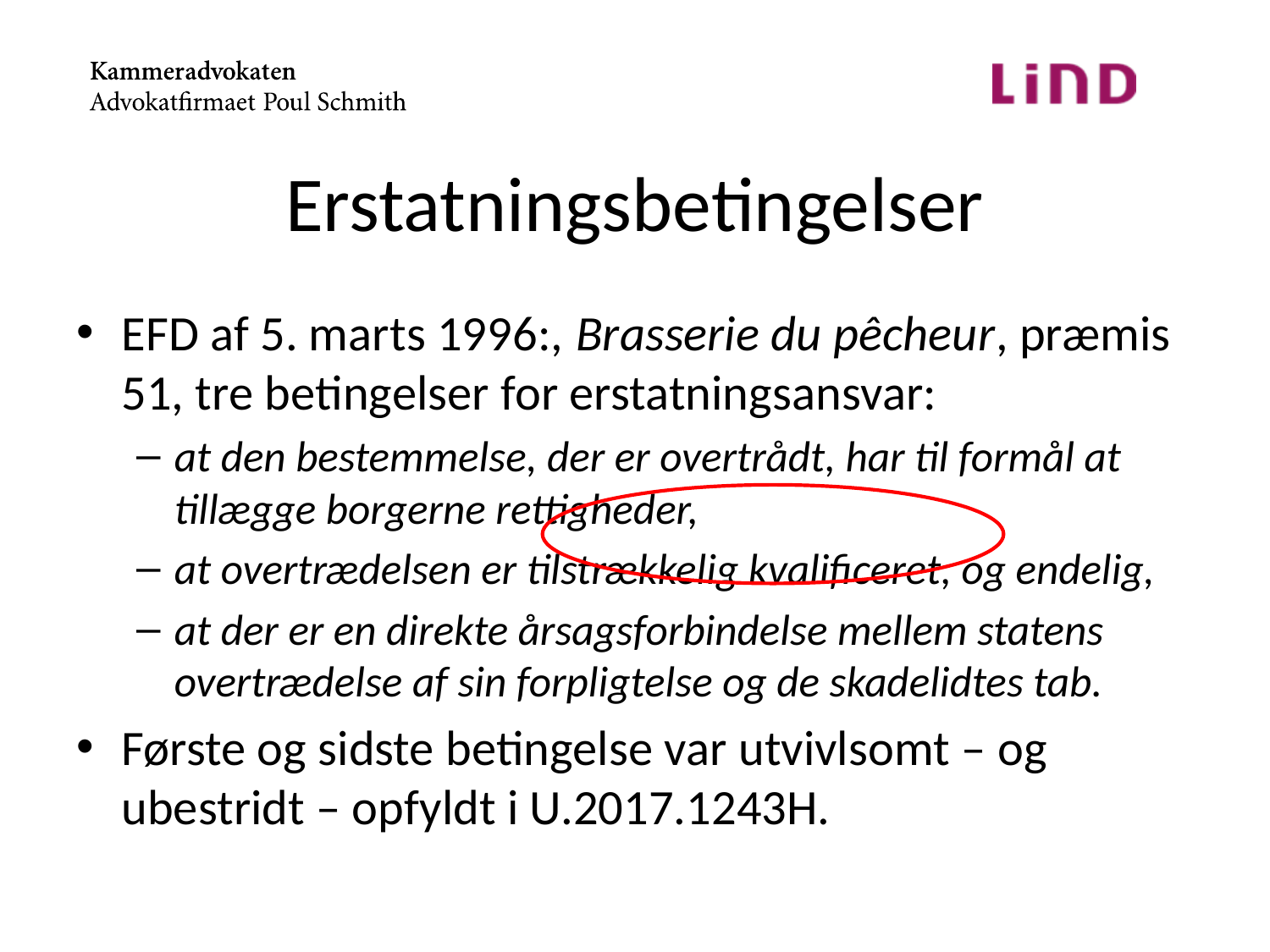

# Erstatningsbetingelser
EFD af 5. marts 1996:, Brasserie du pêcheur, præmis 51, tre betingelser for erstatningsansvar:
at den bestemmelse, der er overtrådt, har til formål at tillægge borgerne rettigheder,
at overtrædelsen er tilstrækkelig kvalificeret, og endelig,
at der er en direkte årsagsforbindelse mellem statens overtrædelse af sin forpligtelse og de skadelidtes tab.
Første og sidste betingelse var utvivlsomt – og ubestridt – opfyldt i U.2017.1243H.